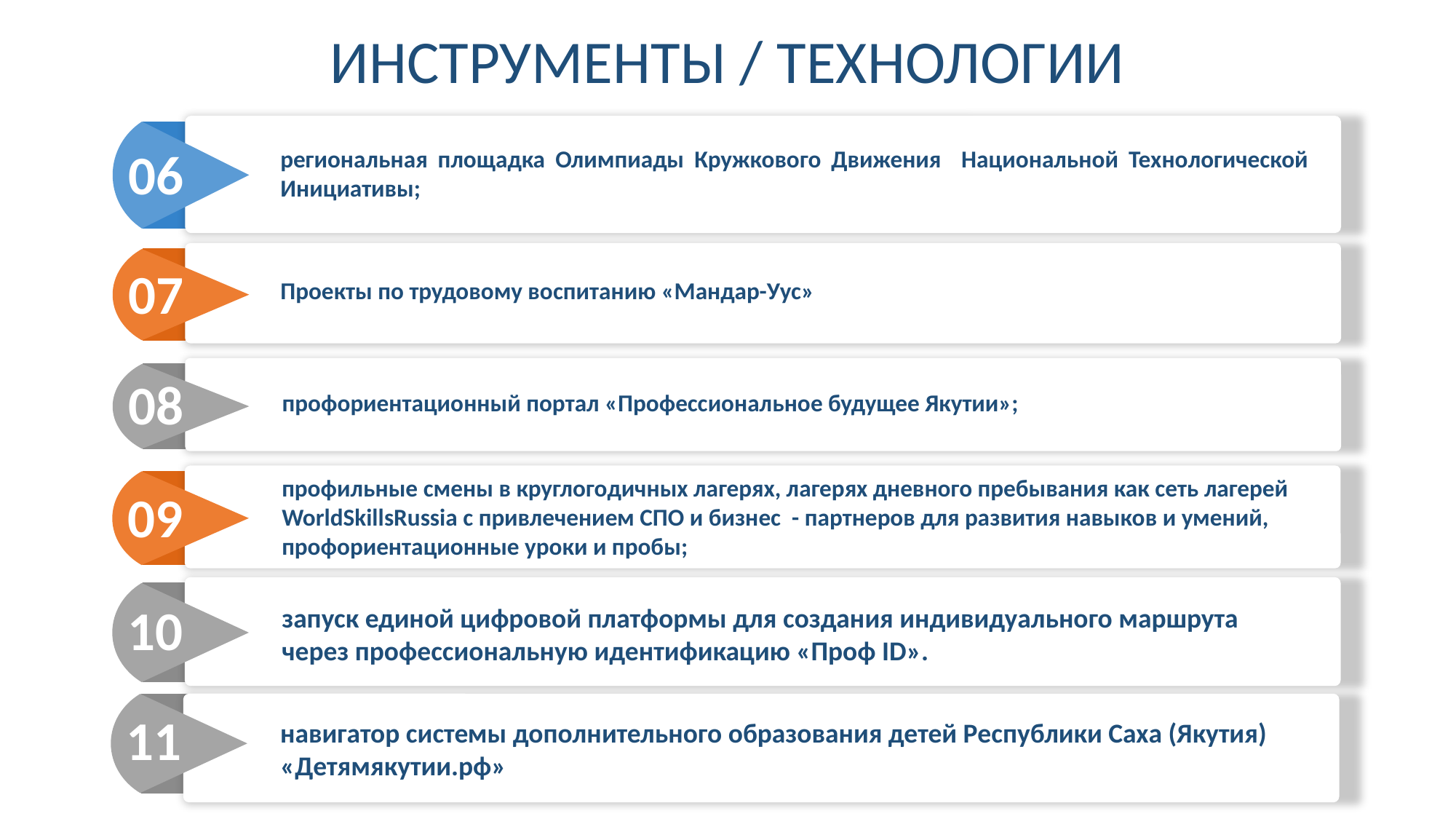

# ИНСТРУМЕНТЫ / ТЕХНОЛОГИИ

06
региональная площадка Олимпиады Кружкового Движения  Национальной Технологической Инициативы;

07
Проекты по трудовому воспитанию «Мандар-Уус»

08
профориентационный портал «Профессиональное будущее Якутии»;

профильные смены в круглогодичных лагерях, лагерях дневного пребывания как сеть лагерей WorldSkillsRussia с привлечением СПО и бизнес  - партнеров для развития навыков и умений, профориентационные уроки и пробы;

09

10
запуск единой цифровой платформы для создания индивидуального маршрута через профессиональную идентификацию «Проф ID».

11
навигатор системы дополнительного образования детей Республики Саха (Якутия) «Детямякутии.рф»